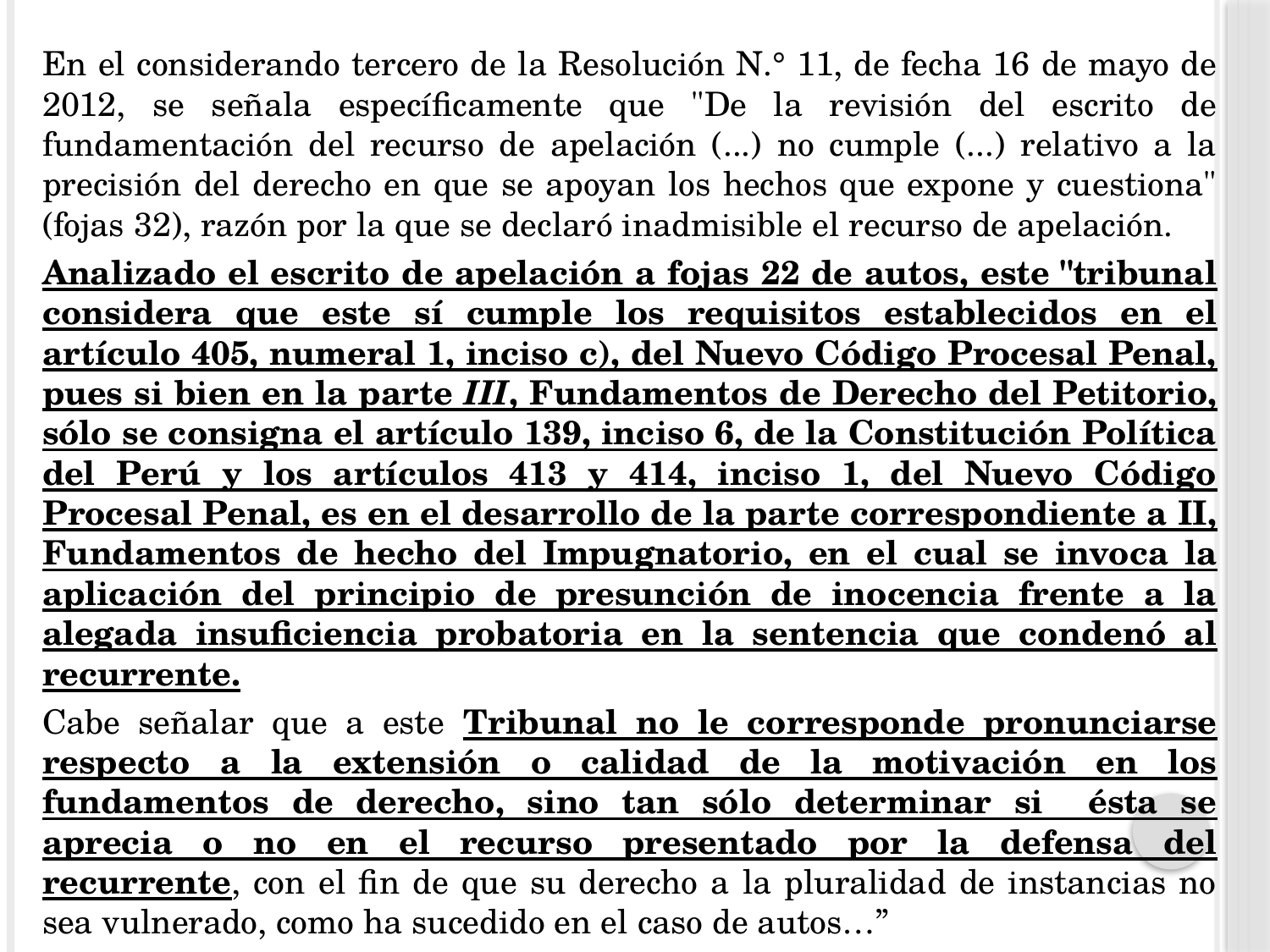

En el considerando tercero de la Resolución N.° 11, de fecha 16 de mayo de 2012, se señala específicamente que "De la revisión del escrito de fundamentación del recurso de apelación (...) no cumple (...) relativo a la precisión del derecho en que se apoyan los hechos que expone y cuestiona" (fojas 32), razón por la que se declaró inadmisible el recurso de apelación.
Analizado el escrito de apelación a fojas 22 de autos, este "tribunal considera que este sí cumple los requisitos establecidos en el artículo 405, numeral 1, inciso c), del Nuevo Código Procesal Penal, pues si bien en la parte III, Fundamentos de Derecho del Petitorio, sólo se consigna el artículo 139, inciso 6, de la Constitución Política del Perú y los artículos 413 y 414, inciso 1, del Nuevo Código Procesal Penal, es en el desarrollo de la parte correspondiente a II, Fundamentos de hecho del Impugnatorio, en el cual se invoca la aplicación del principio de presunción de inocencia frente a la alegada insuficiencia probatoria en la sentencia que condenó al recurrente.
Cabe señalar que a este Tribunal no le corresponde pronunciarse respecto a la extensión o calidad de la motivación en los fundamentos de derecho, sino tan sólo determinar si  ésta se aprecia o no en el recurso presentado por la defensa del recurrente, con el fin de que su derecho a la pluralidad de instancias no sea vulnerado, como ha sucedido en el caso de autos…”